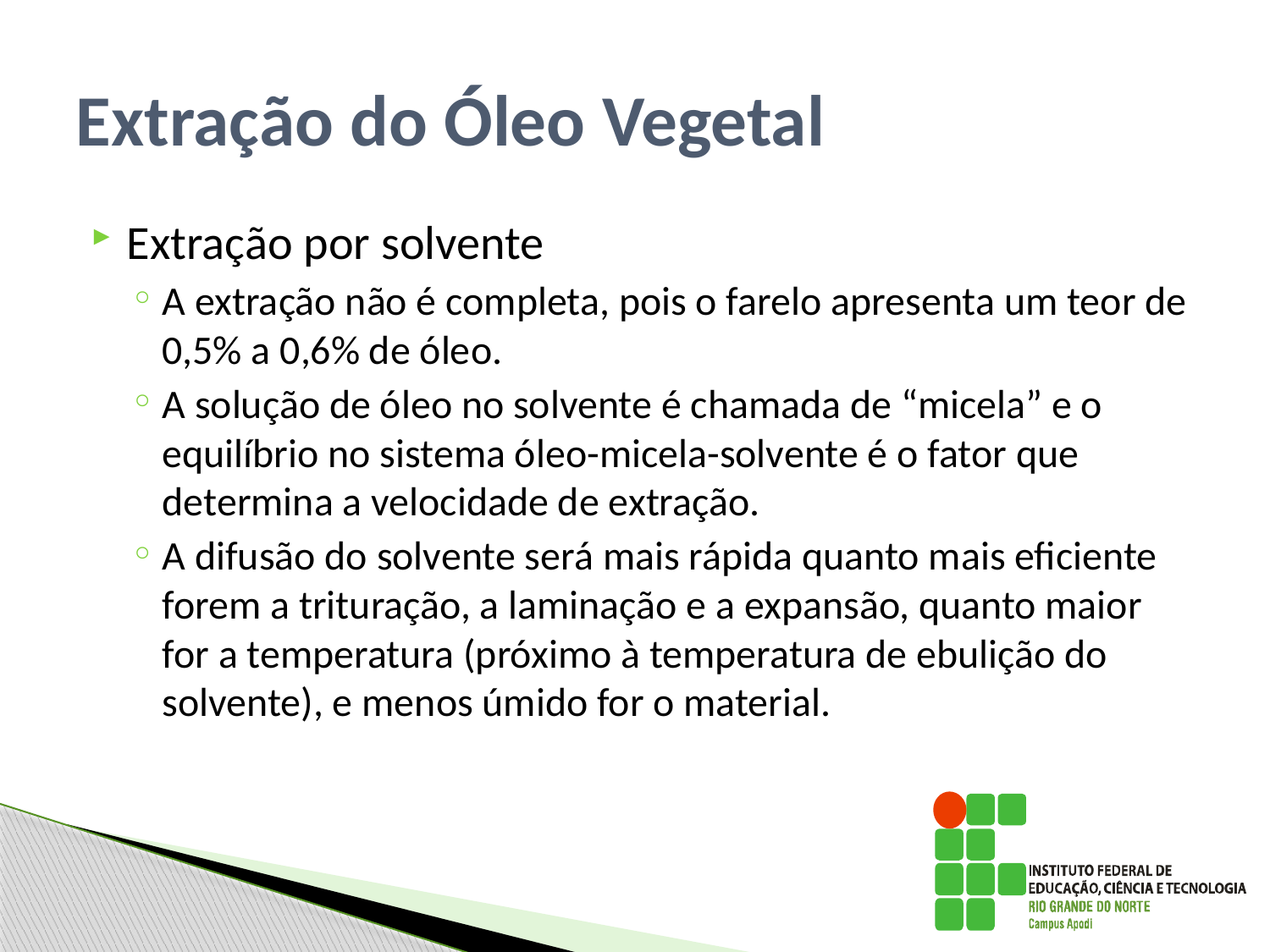

# Extração do Óleo Vegetal
Extração por solvente
A extração não é completa, pois o farelo apresenta um teor de 0,5% a 0,6% de óleo.
A solução de óleo no solvente é chamada de “micela” e o equilíbrio no sistema óleo-micela-solvente é o fator que determina a velocidade de extração.
A difusão do solvente será mais rápida quanto mais eficiente forem a trituração, a laminação e a expansão, quanto maior for a temperatura (próximo à temperatura de ebulição do solvente), e menos úmido for o material.